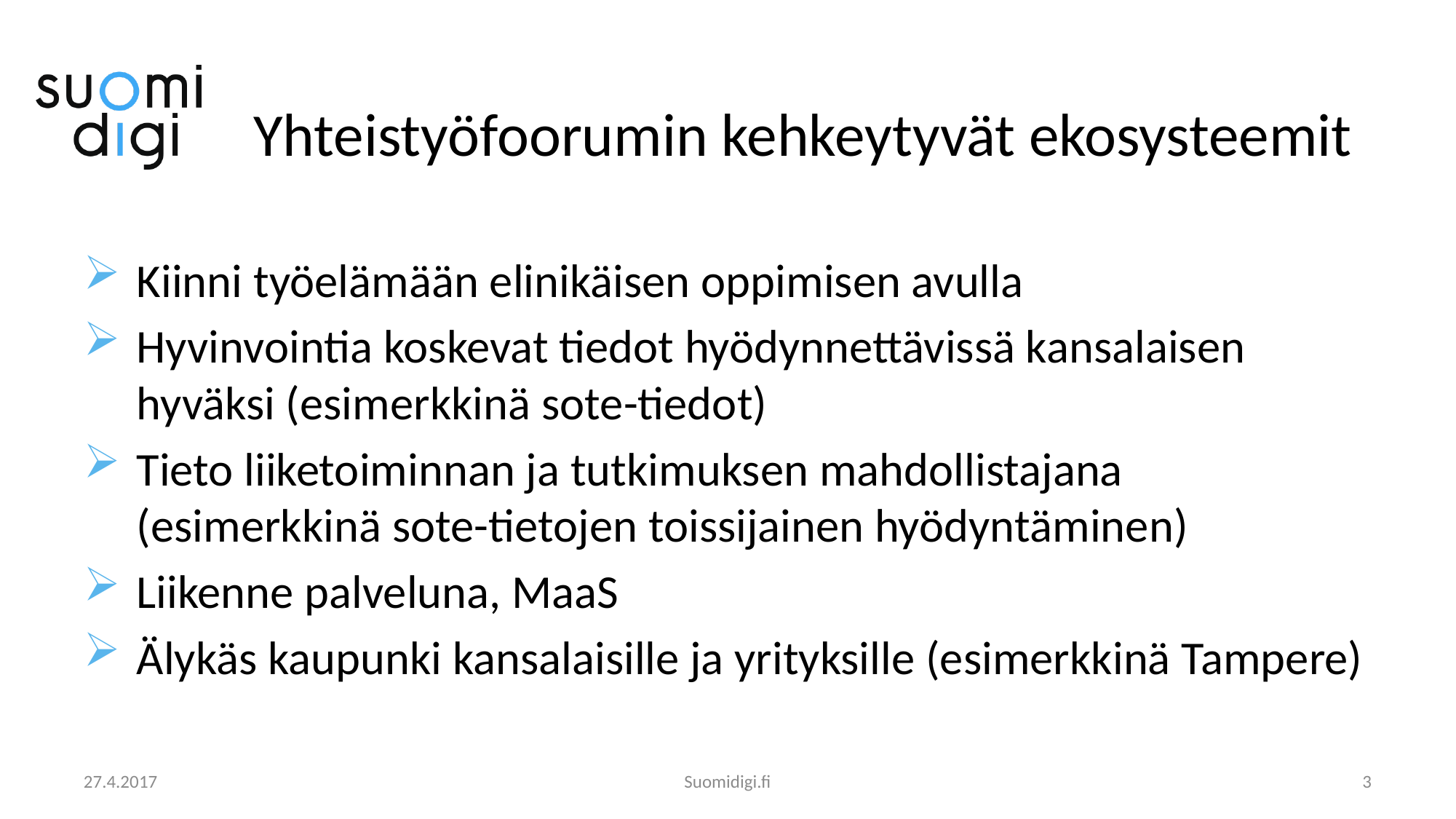

# Yhteistyöfoorumin kehkeytyvät ekosysteemit
Kiinni työelämään elinikäisen oppimisen avulla
Hyvinvointia koskevat tiedot hyödynnettävissä kansalaisen hyväksi (esimerkkinä sote-tiedot)
Tieto liiketoiminnan ja tutkimuksen mahdollistajana (esimerkkinä sote-tietojen toissijainen hyödyntäminen)
Liikenne palveluna, MaaS
Älykäs kaupunki kansalaisille ja yrityksille (esimerkkinä Tampere)

27.4.2017
Suomidigi.fi
3